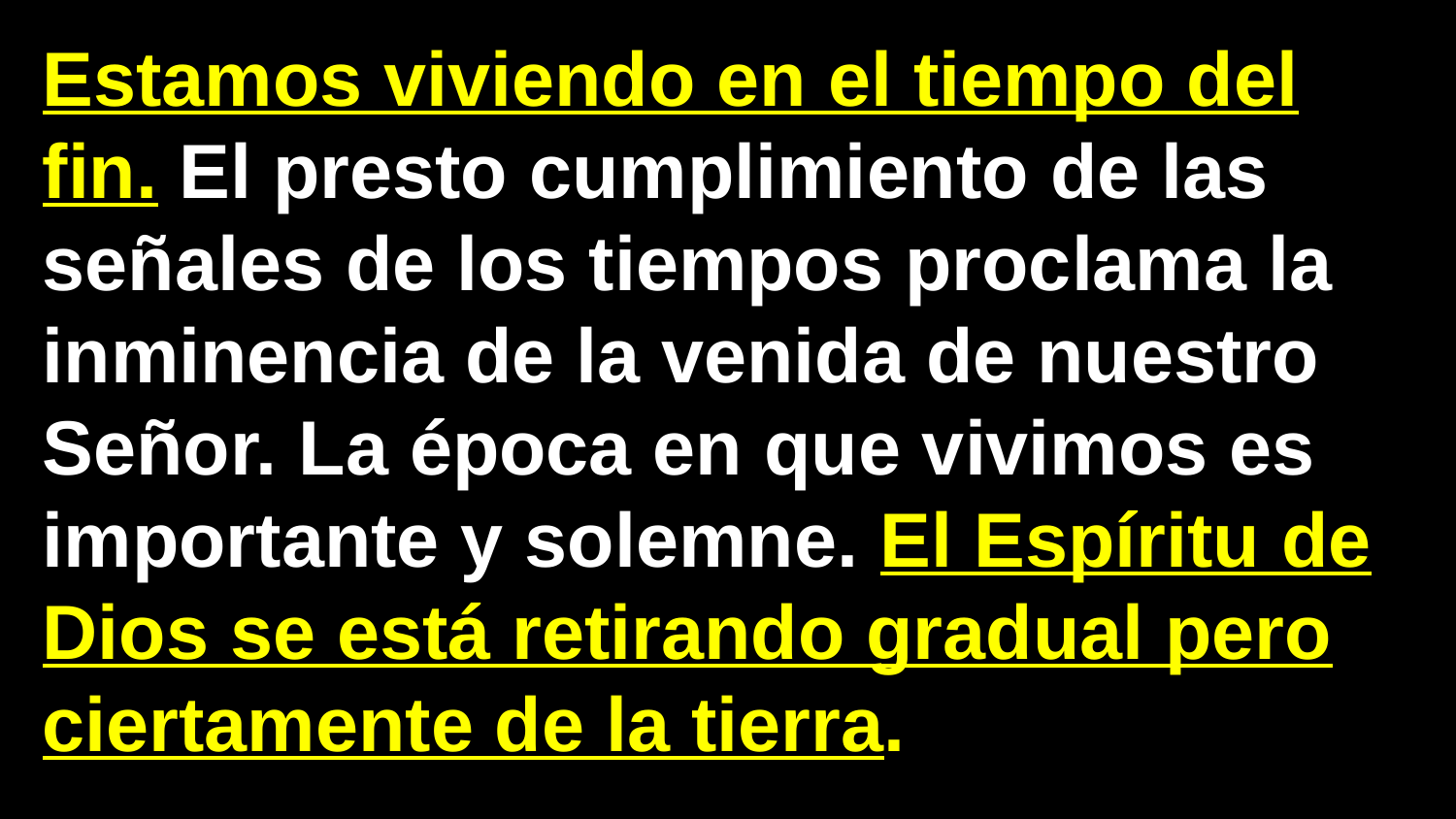

Estamos viviendo en el tiempo del fin. El presto cumplimiento de las señales de los tiempos proclama la inminencia de la venida de nuestro Señor. La época en que vivimos es importante y solemne. El Espíritu de Dios se está retirando gradual pero ciertamente de la tierra.